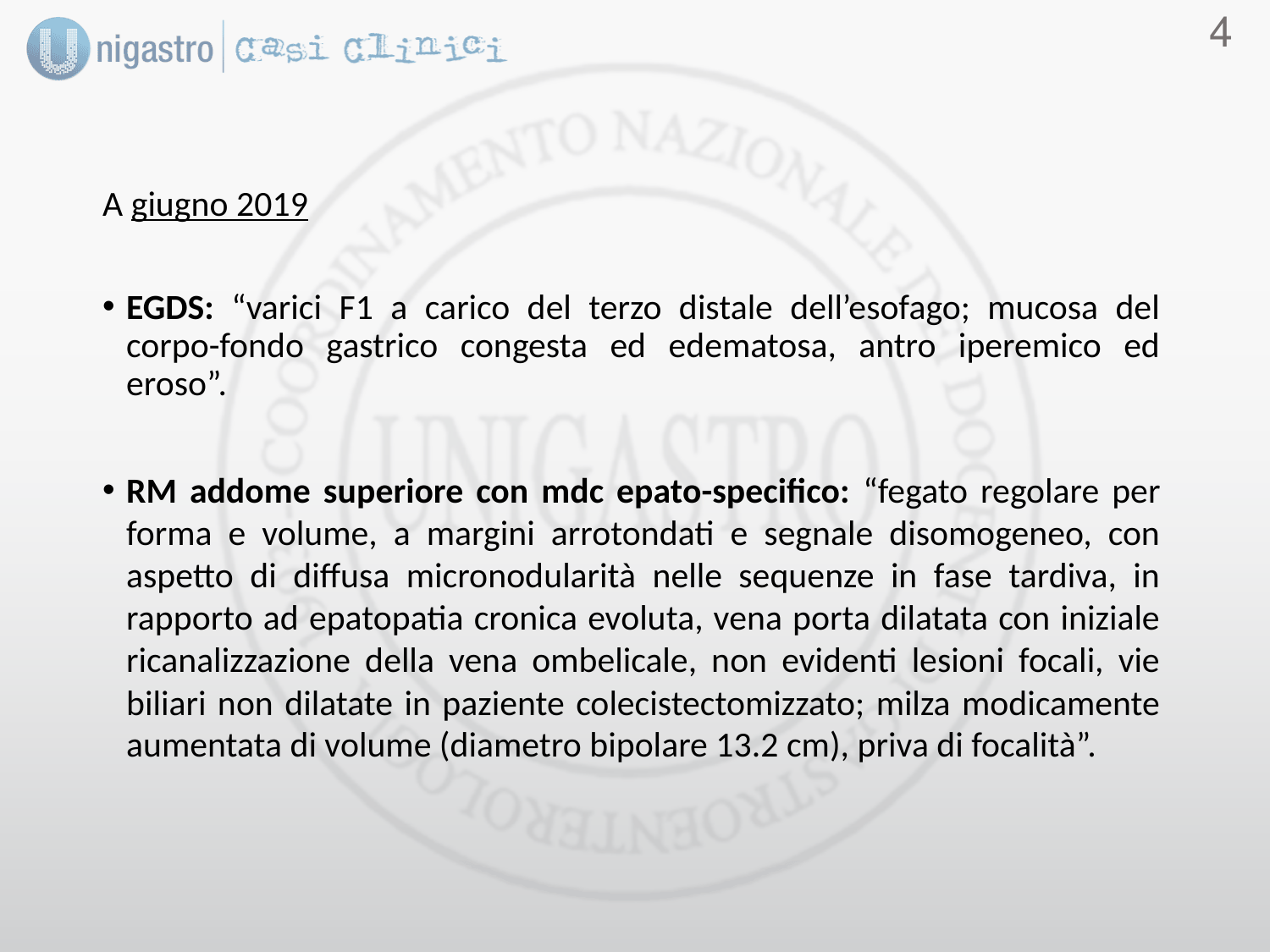

4

A giugno 2019

EGDS: “varici F1 a carico del terzo distale dell’esofago; mucosa del corpo-fondo gastrico congesta ed edematosa, antro iperemico ed eroso”.

RM addome superiore con mdc epato-specifico: “fegato regolare per forma e volume, a margini arrotondati e segnale disomogeneo, con aspetto di diffusa micronodularità nelle sequenze in fase tardiva, in rapporto ad epatopatia cronica evoluta, vena porta dilatata con iniziale ricanalizzazione della vena ombelicale, non evidenti lesioni focali, vie biliari non dilatate in paziente colecistectomizzato; milza modicamente aumentata di volume (diametro bipolare 13.2 cm), priva di focalità”.